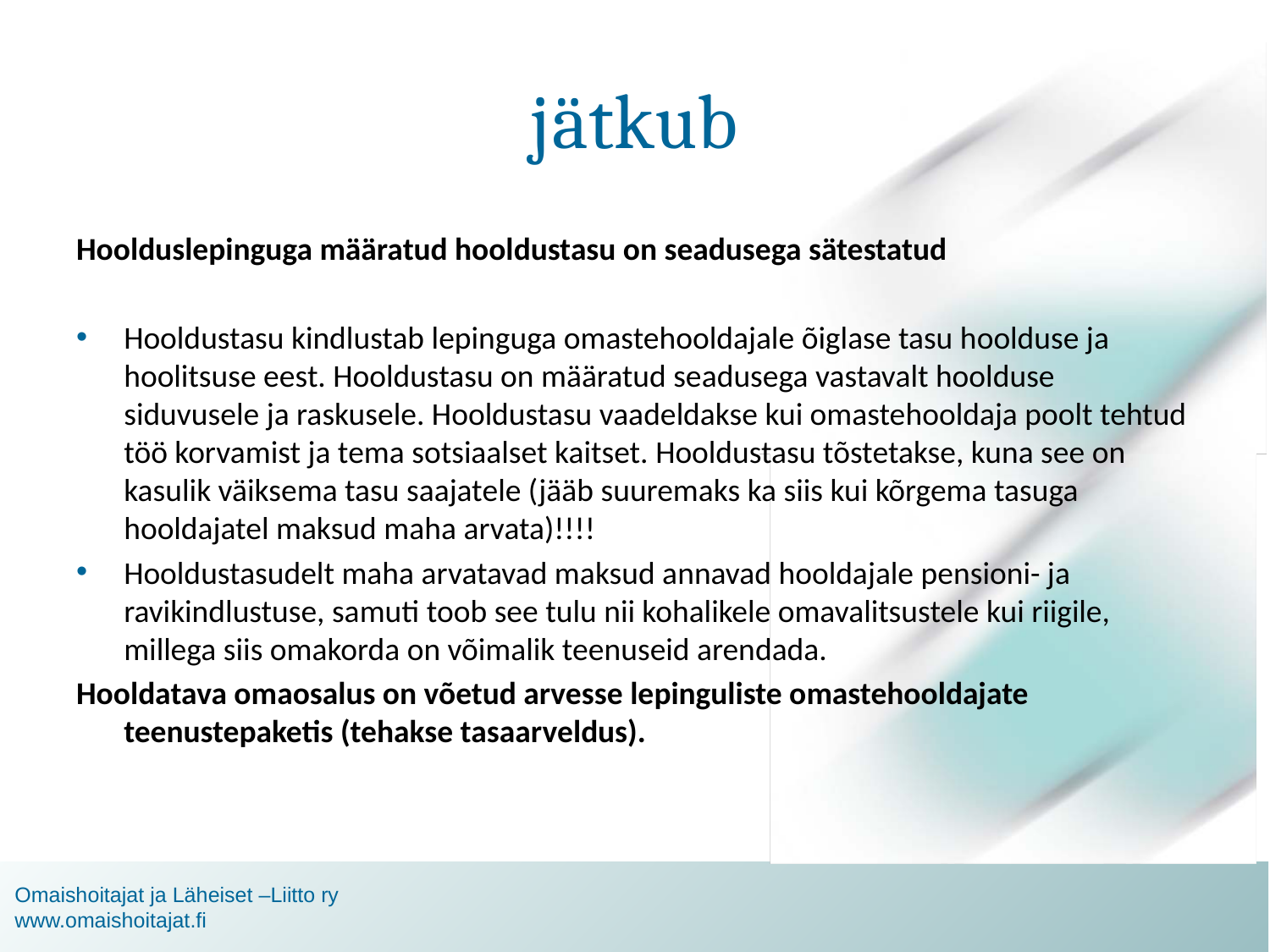

# jätkub
Hoolduslepinguga määratud hooldustasu on seadusega sätestatud

Hooldustasu kindlustab lepinguga omastehooldajale õiglase tasu hoolduse ja hoolitsuse eest. Hooldustasu on määratud seadusega vastavalt hoolduse siduvusele ja raskusele. Hooldustasu vaadeldakse kui omastehooldaja poolt tehtud töö korvamist ja tema sotsiaalset kaitset. Hooldustasu tõstetakse, kuna see on kasulik väiksema tasu saajatele (jääb suuremaks ka siis kui kõrgema tasuga hooldajatel maksud maha arvata)!!!!
Hooldustasudelt maha arvatavad maksud annavad hooldajale pensioni- ja ravikindlustuse, samuti toob see tulu nii kohalikele omavalitsustele kui riigile, millega siis omakorda on võimalik teenuseid arendada.
Hooldatava omaosalus on võetud arvesse lepinguliste omastehooldajate teenustepaketis (tehakse tasaarveldus).